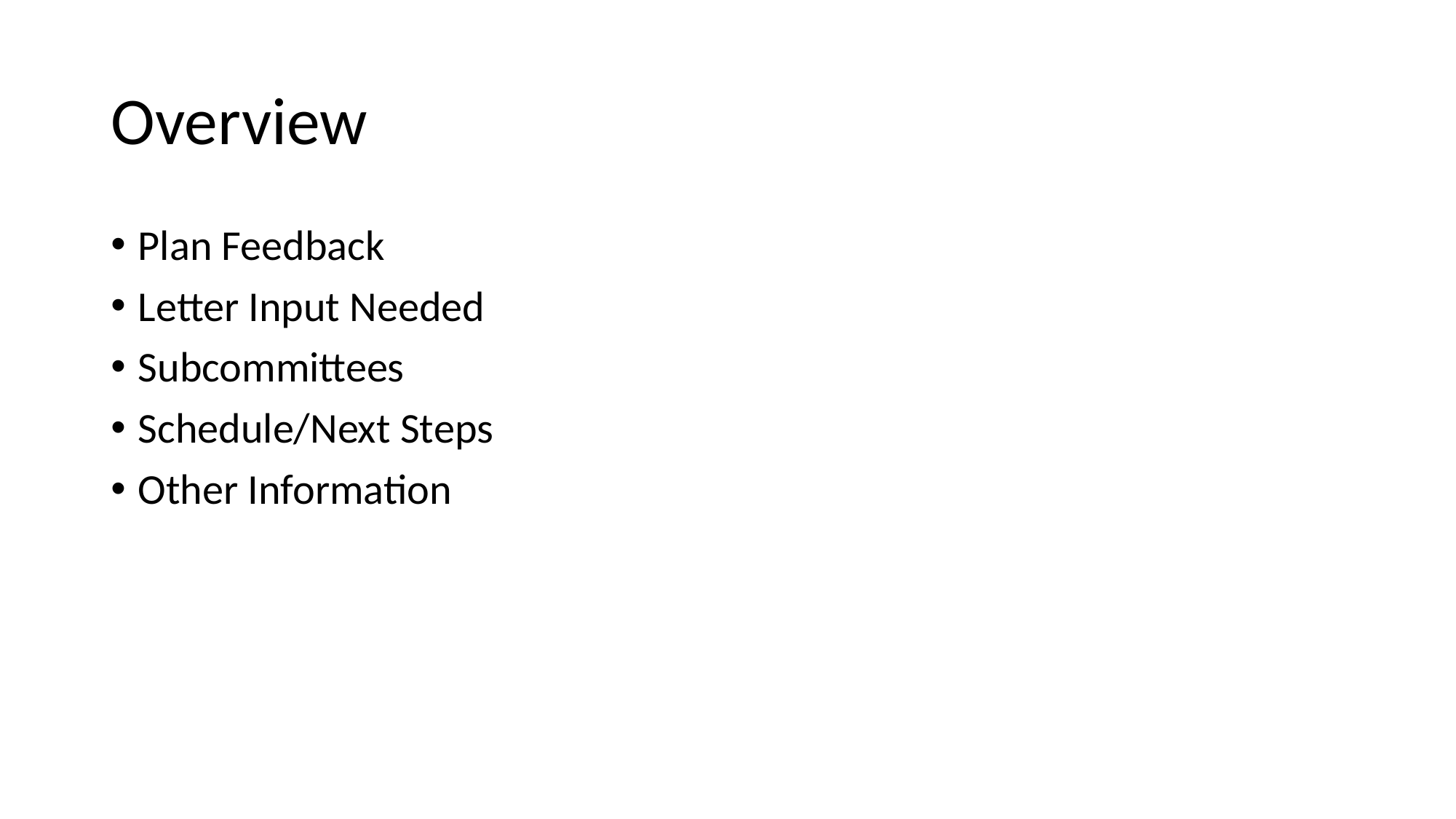

# Overview
Plan Feedback
Letter Input Needed
Subcommittees
Schedule/Next Steps
Other Information